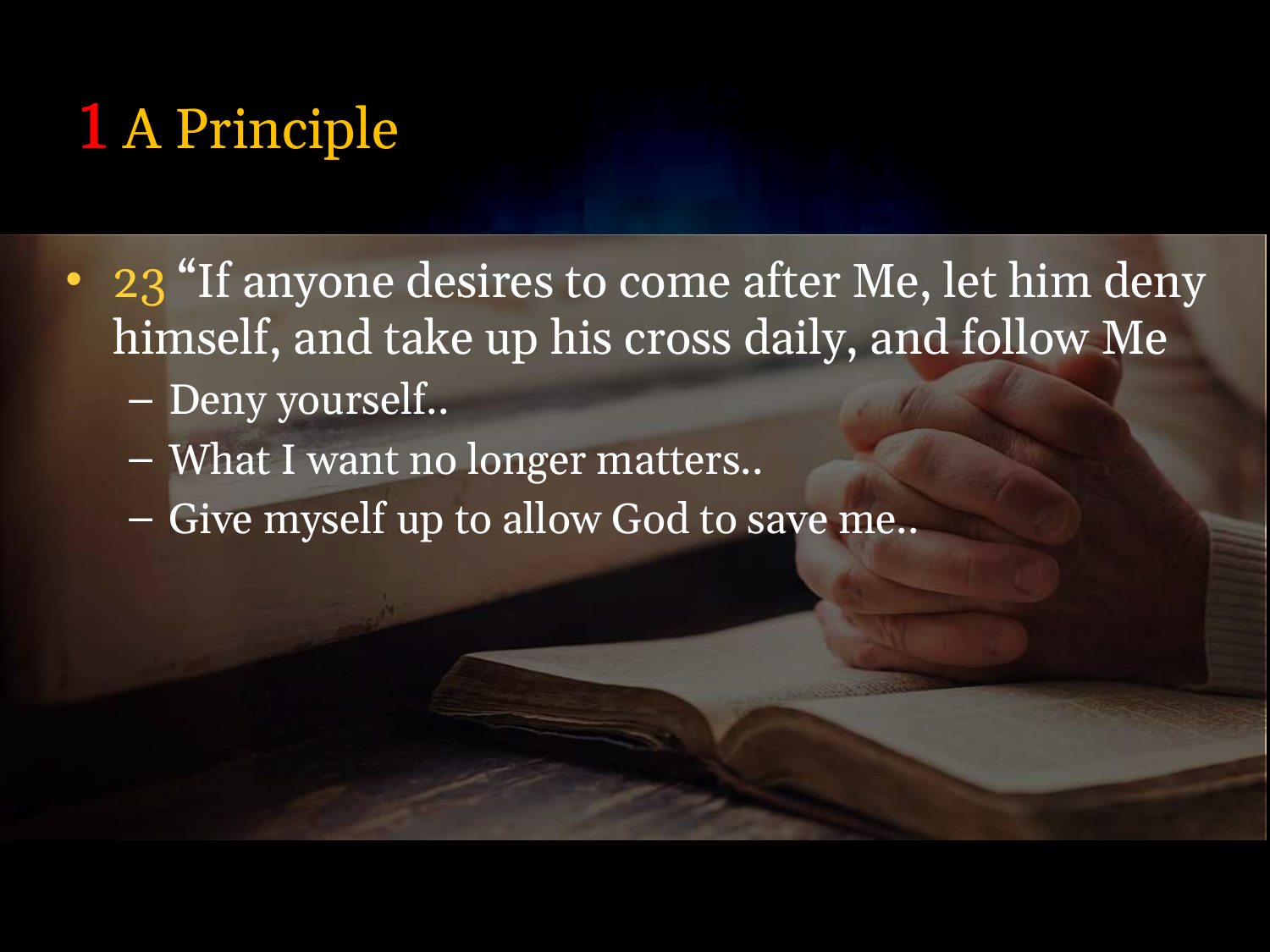

# 1 A Principle
23 “If anyone desires to come after Me, let him deny himself, and take up his cross daily, and follow Me
Deny yourself..
What I want no longer matters..
Give myself up to allow God to save me..